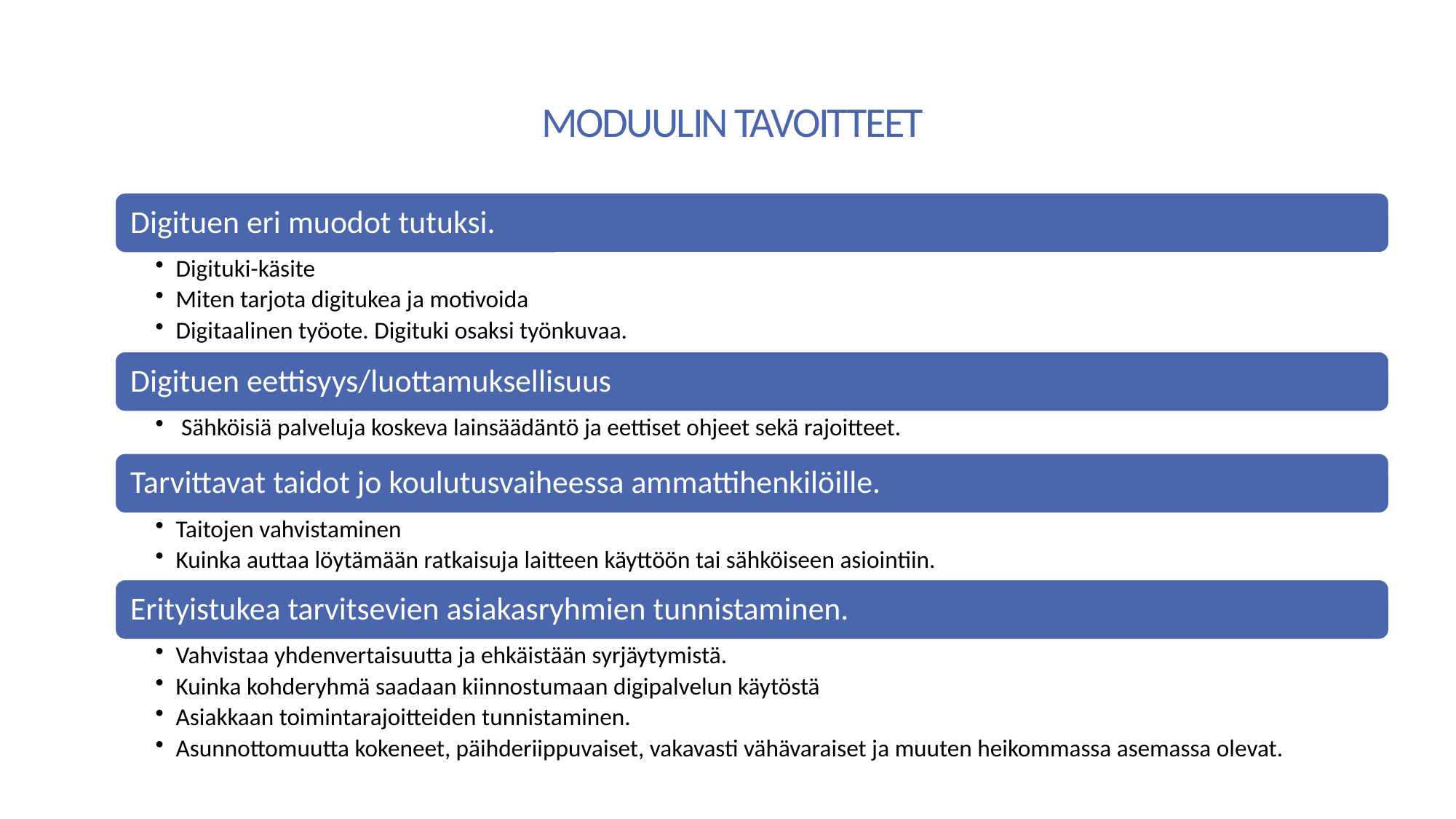

# MODUULIN TAVOITTEET
Digituen eri muodot tutuksi.
Digituki-käsite
Miten tarjota digitukea ja motivoida
Digitaalinen työote. Digituki osaksi työnkuvaa.
Digituen eettisyys/luottamuksellisuus
 Sähköisiä palveluja koskeva lainsäädäntö ja eettiset ohjeet sekä rajoitteet.
Tarvittavat taidot jo koulutusvaiheessa ammattihenkilöille.
Taitojen vahvistaminen
Kuinka auttaa löytämään ratkaisuja laitteen käyttöön tai sähköiseen asiointiin.
Erityistukea tarvitsevien asiakasryhmien tunnistaminen.
Vahvistaa yhdenvertaisuutta ja ehkäistään syrjäytymistä.
Kuinka kohderyhmä saadaan kiinnostumaan digipalvelun käytöstä
Asiakkaan toimintarajoitteiden tunnistaminen.
Asunnottomuutta kokeneet, päihderiippuvaiset, vakavasti vähävaraiset ja muuten heikommassa asemassa olevat.